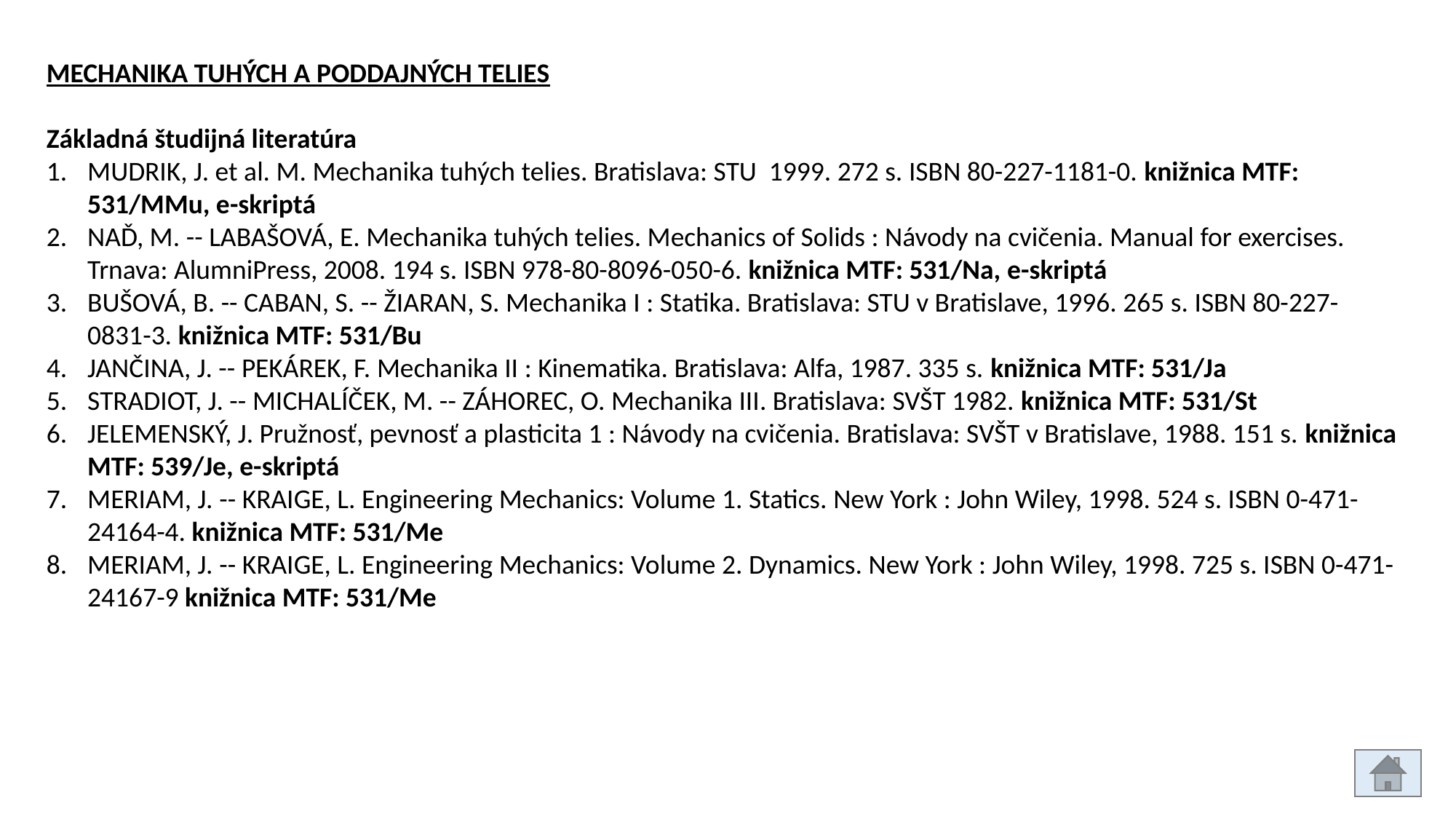

MECHANIKA TUHÝCH A PODDAJNÝCH TELIES

Základná študijná literatúra
MUDRIK, J. et al. M. Mechanika tuhých telies. Bratislava: STU  1999. 272 s. ISBN 80-227-1181-0. knižnica MTF: 531/MMu, e-skriptá
NAĎ, M. -- LABAŠOVÁ, E. Mechanika tuhých telies. Mechanics of Solids : Návody na cvičenia. Manual for exercises. Trnava: AlumniPress, 2008. 194 s. ISBN 978-80-8096-050-6. knižnica MTF: 531/Na, e-skriptá
BUŠOVÁ, B. -- CABAN, S. -- ŽIARAN, S. Mechanika I : Statika. Bratislava: STU v Bratislave, 1996. 265 s. ISBN 80-227-0831-3. knižnica MTF: 531/Bu
JANČINA, J. -- PEKÁREK, F. Mechanika II : Kinematika. Bratislava: Alfa, 1987. 335 s. knižnica MTF: 531/Ja
STRADIOT, J. -- MICHALÍČEK, M. -- ZÁHOREC, O. Mechanika III. Bratislava: SVŠT 1982. knižnica MTF: 531/St
JELEMENSKÝ, J. Pružnosť, pevnosť a plasticita 1 : Návody na cvičenia. Bratislava: SVŠT v Bratislave, 1988. 151 s. knižnica MTF: 539/Je, e-skriptá
MERIAM, J. -- KRAIGE, L. Engineering Mechanics: Volume 1. Statics. New York : John Wiley, 1998. 524 s. ISBN 0-471-24164-4. knižnica MTF: 531/Me
MERIAM, J. -- KRAIGE, L. Engineering Mechanics: Volume 2. Dynamics. New York : John Wiley, 1998. 725 s. ISBN 0-471-24167-9 knižnica MTF: 531/Me